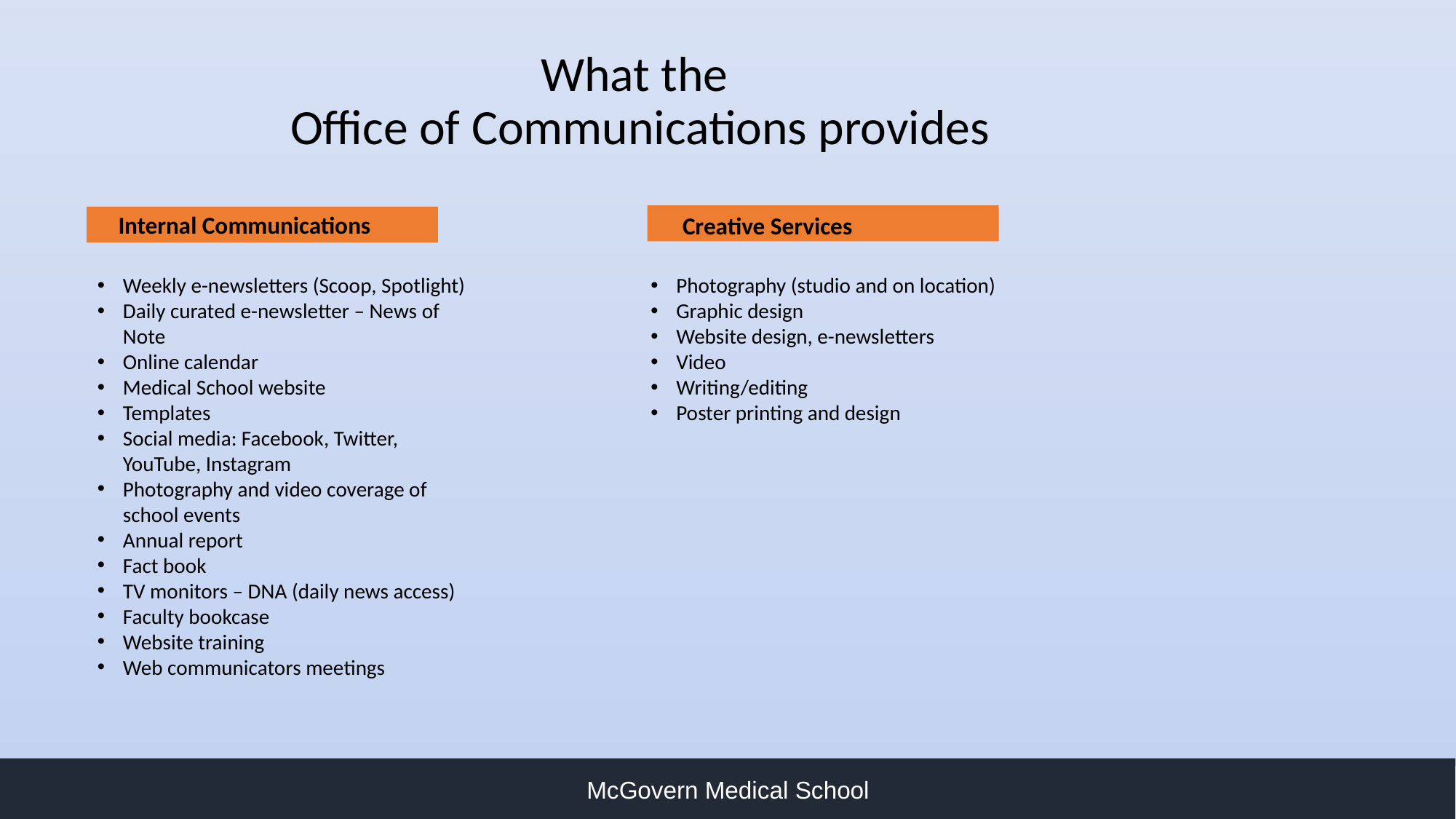

# What the Office of Communications provides
Internal Communications

Creative Services

Weekly e-newsletters (Scoop, Spotlight)
Daily curated e-newsletter – News of Note
Online calendar
Medical School website
Templates
Social media: Facebook, Twitter, YouTube, Instagram
Photography and video coverage of school events
Annual report
Fact book
TV monitors – DNA (daily news access)
Faculty bookcase
Website training
Web communicators meetings
Photography (studio and on location)
Graphic design
Website design, e-newsletters
Video
Writing/editing
Poster printing and design